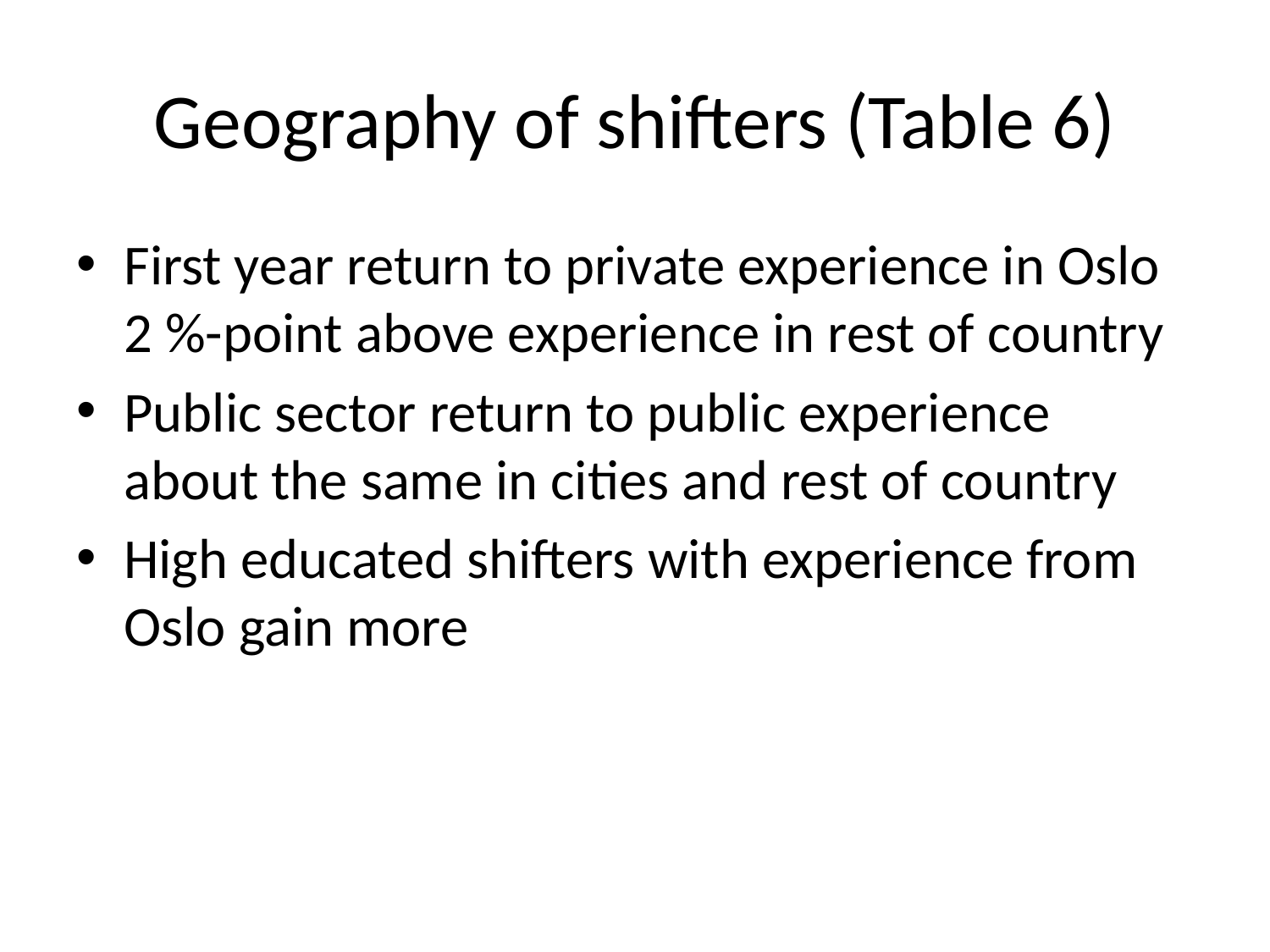

# Geography of shifters (Table 6)
First year return to private experience in Oslo 2 %-point above experience in rest of country
Public sector return to public experience about the same in cities and rest of country
High educated shifters with experience from Oslo gain more